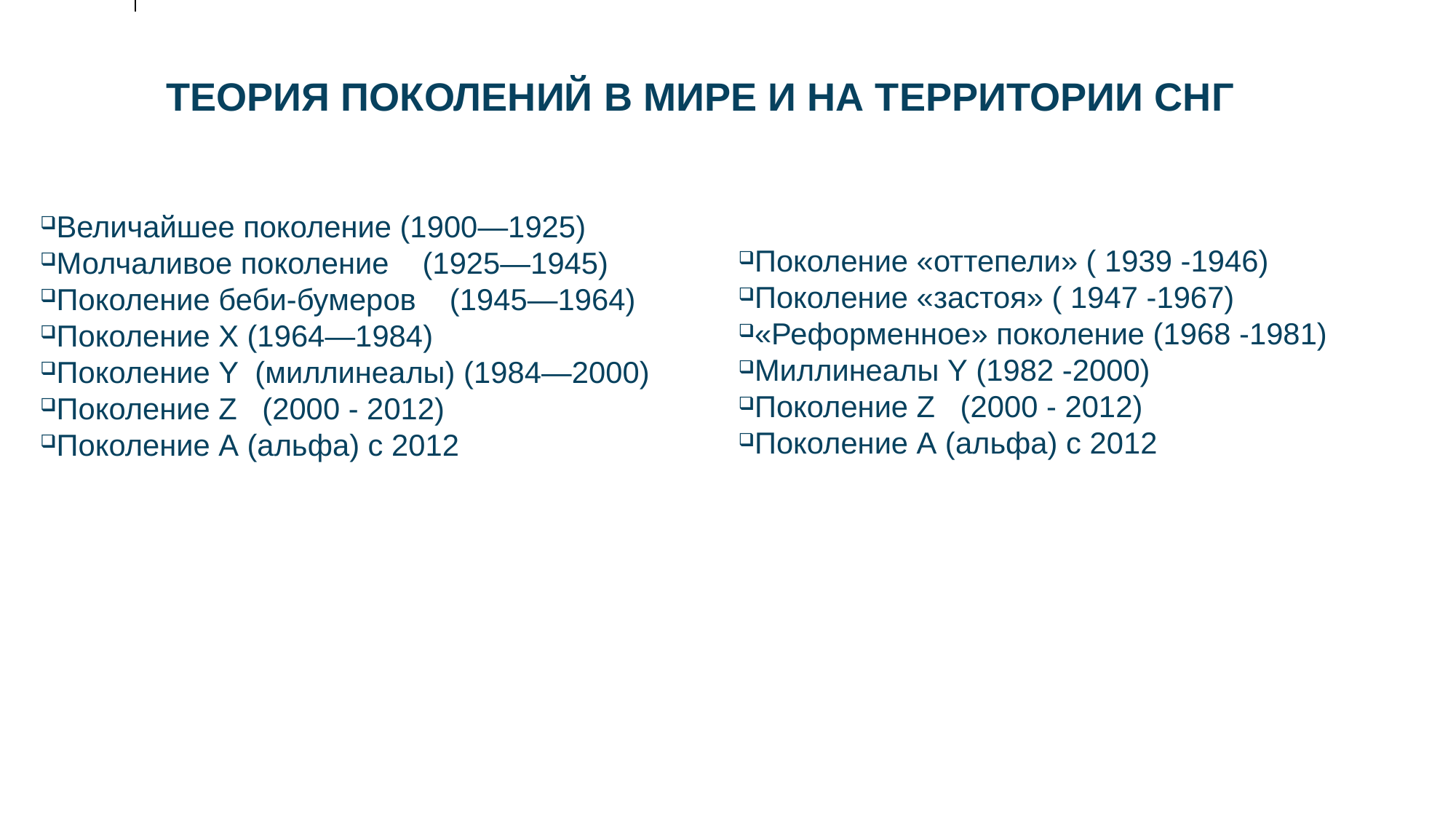

# ТЕОРИЯ ПОКОЛЕНИЙ В МИРЕ И НА ТЕРРИТОРИИ СНГ
Величайшее поколение (1900—1925)
Молчаливое поколение    (1925—1945)
Поколение беби-бумеров    (1945—1964)
Поколение Х (1964—1984)
Поколение Y  (миллинеалы) (1984—2000)
Поколение Z   (2000 - 2012)
Поколение А (альфа) с 2012
Поколение «оттепели» ( 1939 -1946)
Поколение «застоя» ( 1947 -1967)
«Реформенное» поколение (1968 -1981)
Миллинеалы Y (1982 -2000)
Поколение Z   (2000 - 2012)
Поколение А (альфа) с 2012